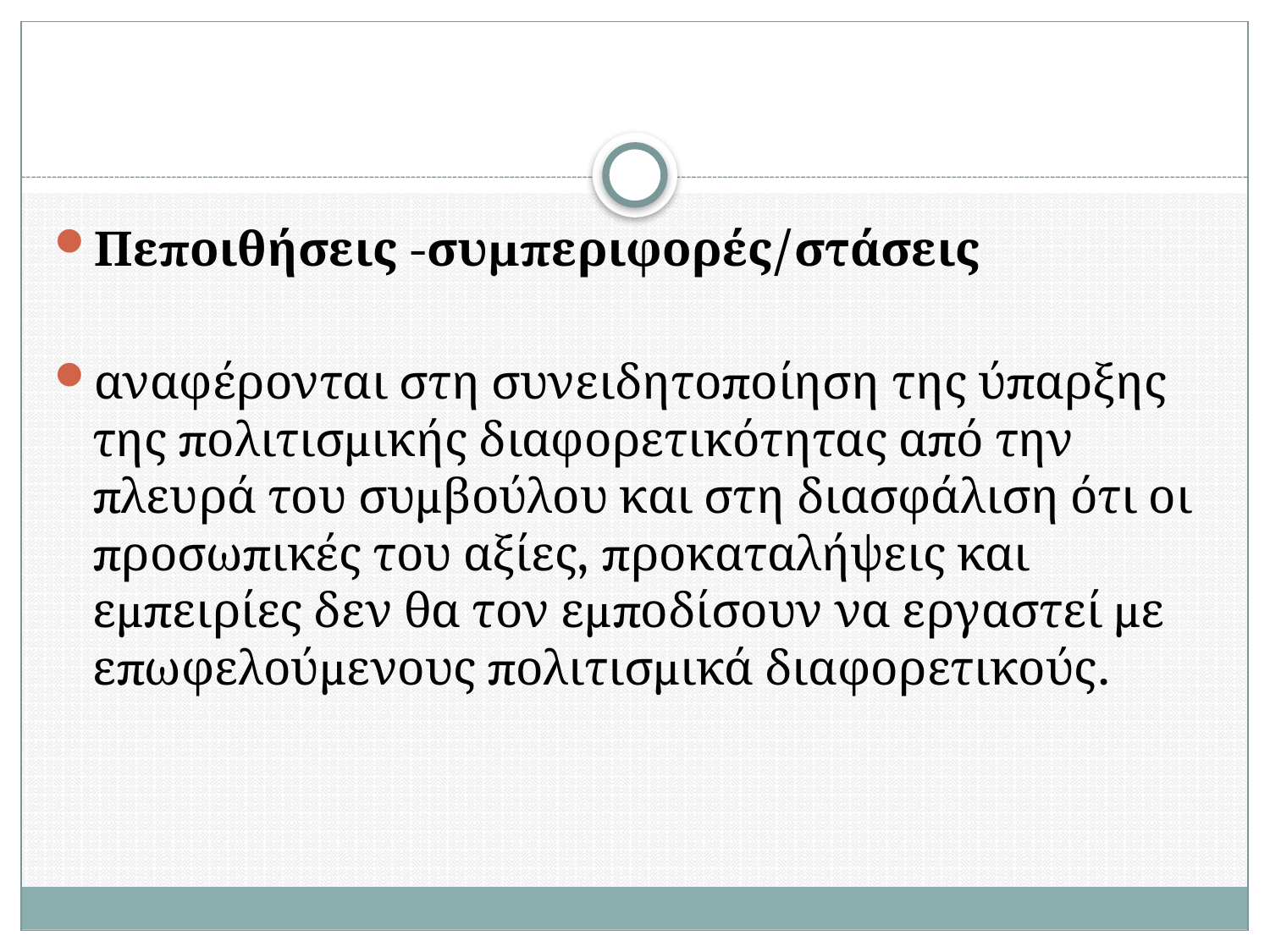

#
Πεποιθήσεις -συμπεριφορές/στάσεις

αναφέρονται στη συνειδητοποίηση της ύπαρξης της πολιτισμικής διαφορετικότητας από την πλευρά του συμβούλου και στη διασφάλιση ότι οι προσωπικές του αξίες, προκαταλήψεις και εμπειρίες δεν θα τον εμποδίσουν να εργαστεί με επωφελούμενους πολιτισμικά διαφορετικούς.